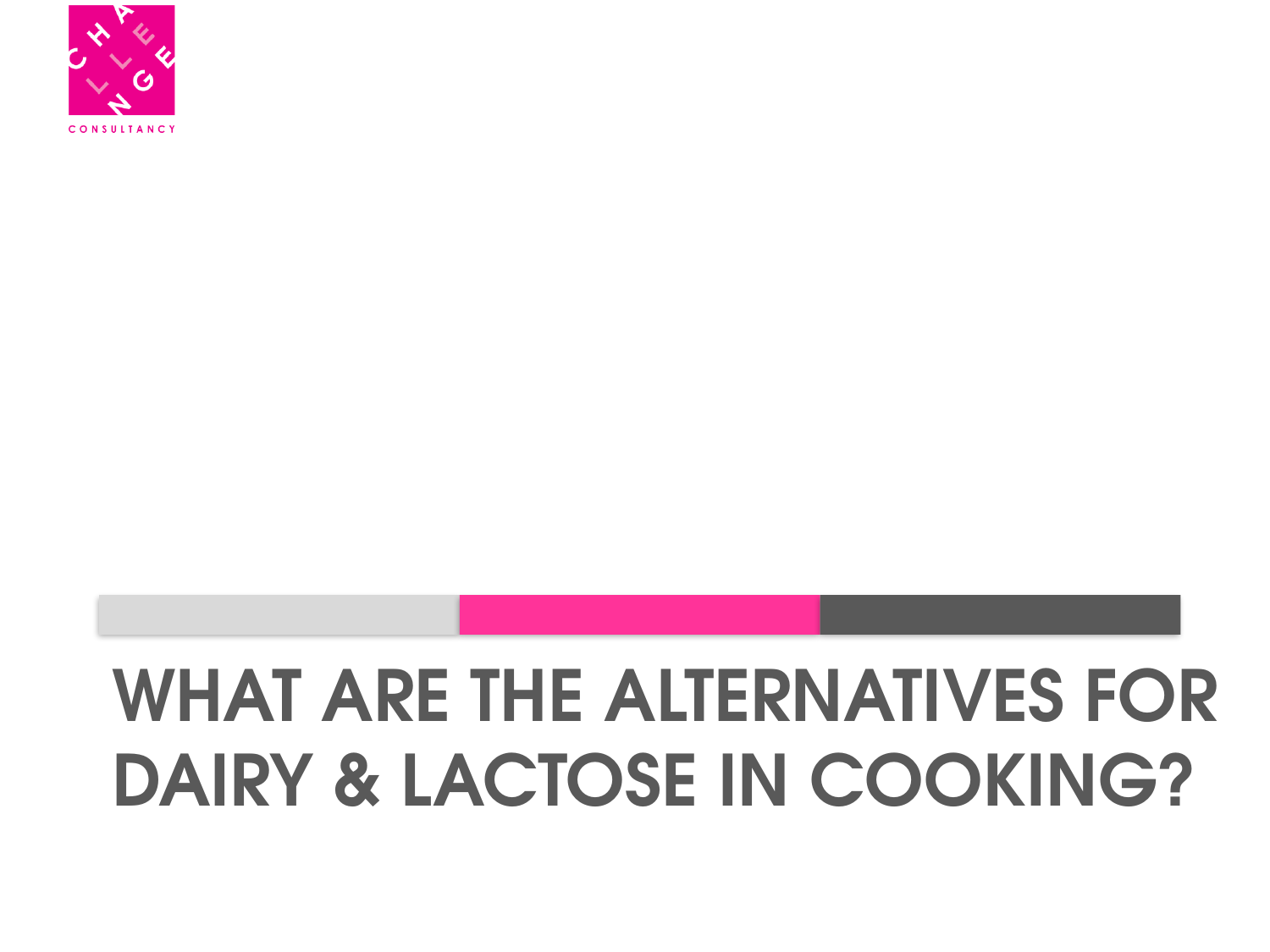

# What are the alternatives for Dairy & Lactose in cooking?